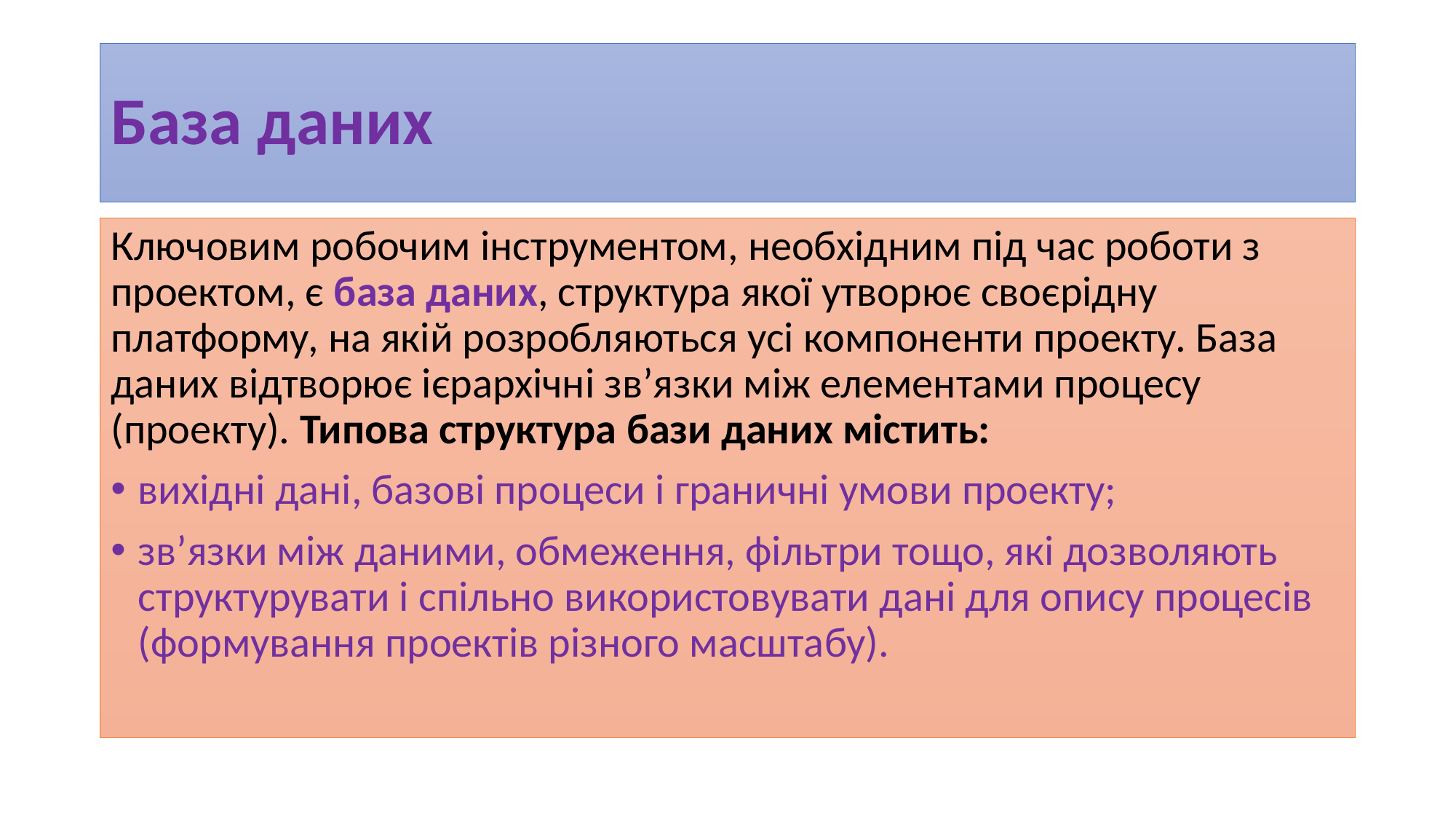

# База даних
Ключовим робочим інструментом, необхідним під час роботи з проектом, є база даних, структура якої утворює своєрідну платформу, на якій розробляються усі компоненти проекту. База даних відтворює ієрархічні зв’язки між елементами процесу (проекту). Типова структура бази даних містить:
вихідні дані, базові процеси і граничні умови проекту;
зв’язки між даними, обмеження, фільтри тощо, які дозволяють структурувати і спільно використовувати дані для опису процесів (формування проектів різного масштабу).